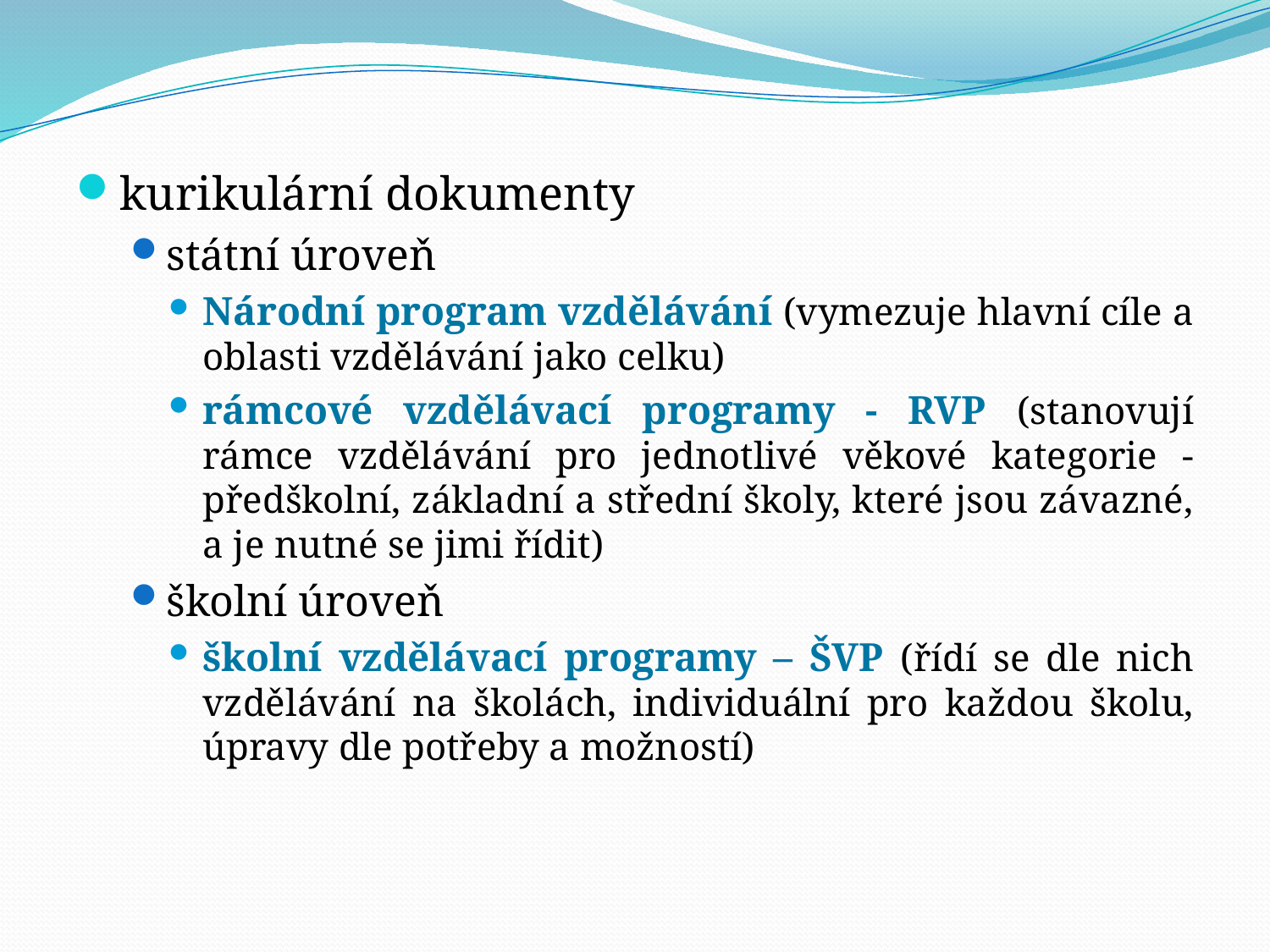

kurikulární dokumenty
státní úroveň
Národní program vzdělávání (vymezuje hlavní cíle a oblasti vzdělávání jako celku)
rámcové vzdělávací programy - RVP (stanovují rámce vzdělávání pro jednotlivé věkové kategorie - předškolní, základní a střední školy, které jsou závazné, a je nutné se jimi řídit)
školní úroveň
školní vzdělávací programy – ŠVP (řídí se dle nich vzdělávání na školách, individuální pro každou školu, úpravy dle potřeby a možností)